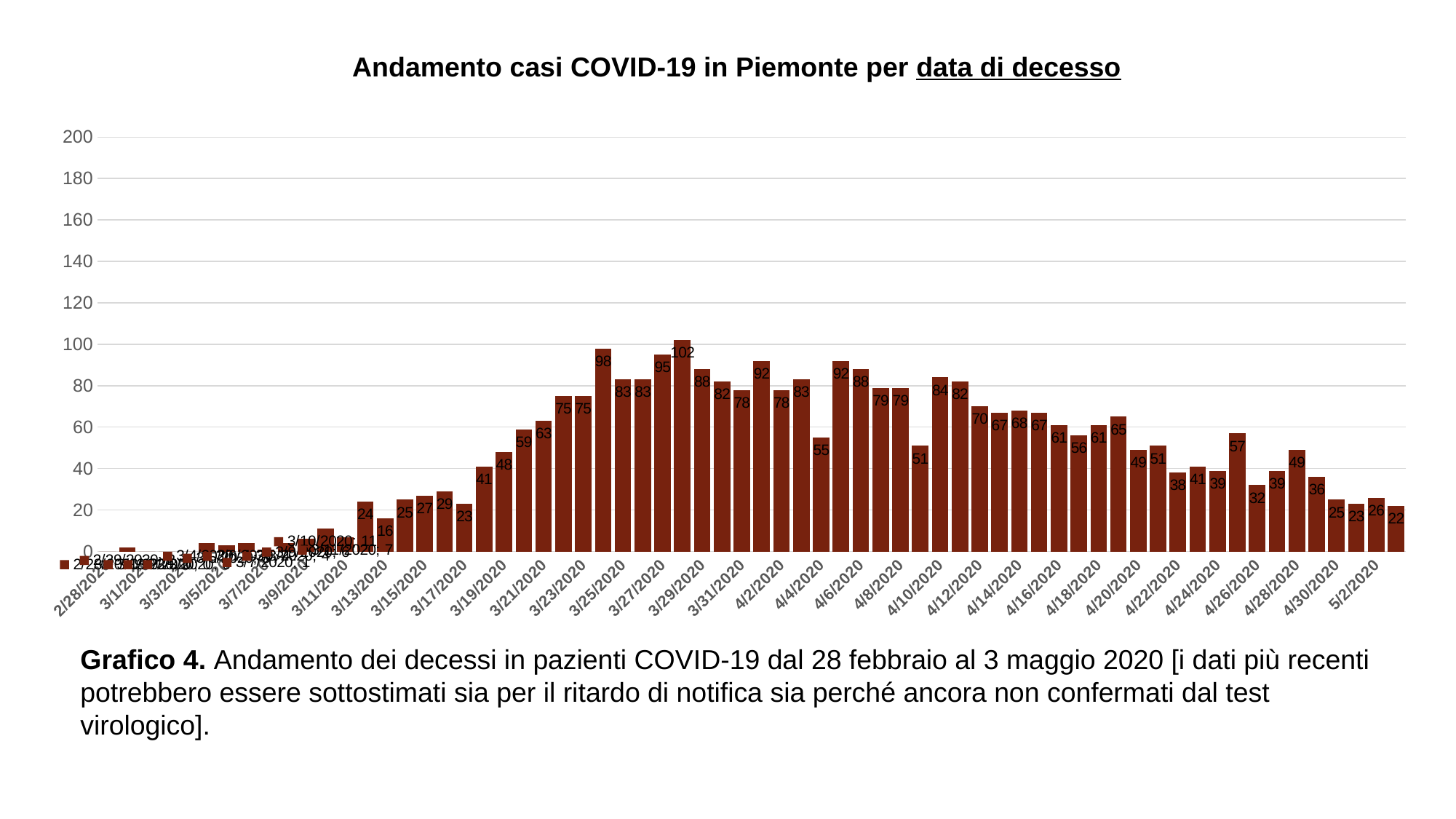

Andamento casi COVID-19 in Piemonte per data di decesso

### Chart

| Category | decessi |
|---|---|
| 2/28/2020 | 0.0 |
| 2/29/2020 | 2.0 |
| 3/1/2020 | 0.0 |
| 3/2/2020 | 0.0 |
| 3/3/2020 | 0.0 |
| 3/4/2020 | 4.0 |
| 3/5/2020 | 3.0 |
| 3/6/2020 | 4.0 |
| 3/7/2020 | 1.0 |
| 3/8/2020 | 4.0 |
| 3/9/2020 | 6.0 |
| 3/10/2020 | 11.0 |
| 3/11/2020 | 7.0 |
| 3/12/2020 | 24.0 |
| 3/13/2020 | 16.0 |
| 3/14/2020 | 25.0 |
| 3/15/2020 | 27.0 |
| 3/16/2020 | 29.0 |
| 3/17/2020 | 23.0 |
| 3/18/2020 | 41.0 |
| 3/19/2020 | 48.0 |
| 3/20/2020 | 59.0 |
| 3/21/2020 | 63.0 |
| 3/22/2020 | 75.0 |
| 3/23/2020 | 75.0 |
| 3/24/2020 | 98.0 |
| 3/25/2020 | 83.0 |
| 3/26/2020 | 83.0 |
| 3/27/2020 | 95.0 |
| 3/28/2020 | 102.0 |
| 3/29/2020 | 88.0 |
| 3/30/2020 | 82.0 |
| 3/31/2020 | 78.0 |
| 4/1/2020 | 92.0 |
| 4/2/2020 | 78.0 |
| 4/3/2020 | 83.0 |
| 4/4/2020 | 55.0 |
| 4/5/2020 | 92.0 |
| 4/6/2020 | 88.0 |
| 4/7/2020 | 79.0 |
| 4/8/2020 | 79.0 |
| 4/9/2020 | 51.0 |
| 4/10/2020 | 84.0 |
| 4/11/2020 | 82.0 |
| 4/12/2020 | 70.0 |
| 4/13/2020 | 67.0 |
| 4/14/2020 | 68.0 |
| 4/15/2020 | 67.0 |
| 4/16/2020 | 61.0 |
| 4/17/2020 | 56.0 |
| 4/18/2020 | 61.0 |
| 4/19/2020 | 65.0 |
| 4/20/2020 | 49.0 |
| 4/21/2020 | 51.0 |
| 4/22/2020 | 38.0 |
| 4/23/2020 | 41.0 |
| 4/24/2020 | 39.0 |
| 4/25/2020 | 57.0 |
| 4/26/2020 | 32.0 |
| 4/27/2020 | 39.0 |
| 4/28/2020 | 49.0 |
| 4/29/2020 | 36.0 |
| 4/30/2020 | 25.0 |
| 5/1/2020 | 23.0 |
| 5/2/2020 | 26.0 |
| 5/3/2020 | 22.0 |
Grafico 4. Andamento dei decessi in pazienti COVID-19 dal 28 febbraio al 3 maggio 2020 [i dati più recenti potrebbero essere sottostimati sia per il ritardo di notifica sia perché ancora non confermati dal test virologico].